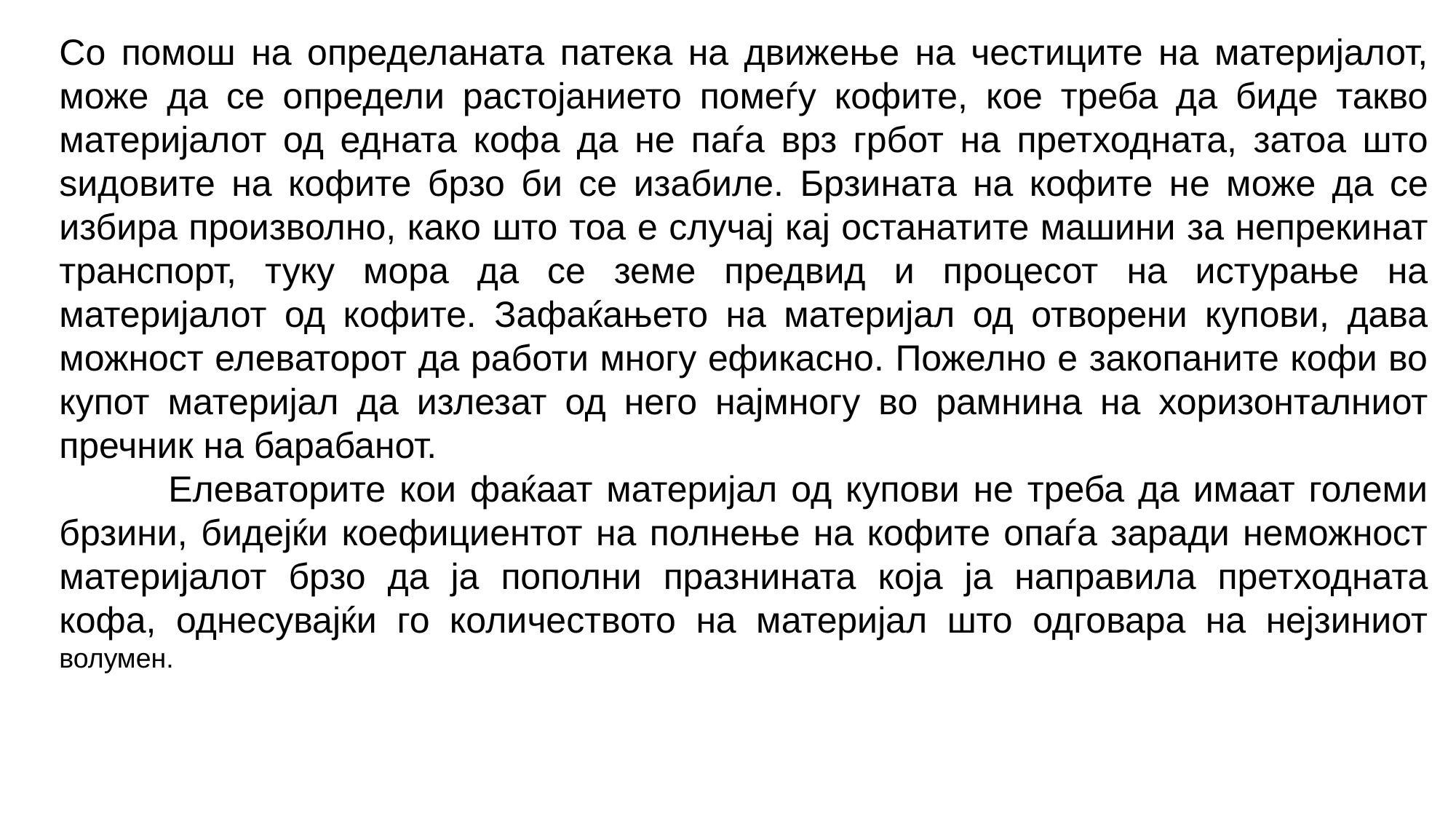

Со помош на определаната патека на движење на честиците на материјалот, може да се определи растојанието помеѓу кофите, кое треба да биде такво материјалот од едната кофа да не паѓа врз грбот на претходната, затоа што ѕидовите на кофите брзо би се изабиле. Брзината на кофите не може да се избира произволно, како што тоа е случај кај останатите машини за непрекинат транспорт, туку мора да се земе предвид и процесот на истурање на материјалот од кофите. Зафаќањето на материјал од отворени купови, дава можност елеваторот да работи многу ефикасно. Пожелно е закопаните кофи во купот материјал да излезат од него најмногу во рамнина на хоризонталниот пречник на барабанот.
	Елеваторите кои фаќаат материјал од купови не треба да имаат големи брзини, бидејќи коефициентот на полнење на кофите опаѓа заради неможност материјалот брзо да ја пополни празнината која ја направила претходната кофа, однесувајќи го количеството на материјал што одговара на нејзиниот волумен.